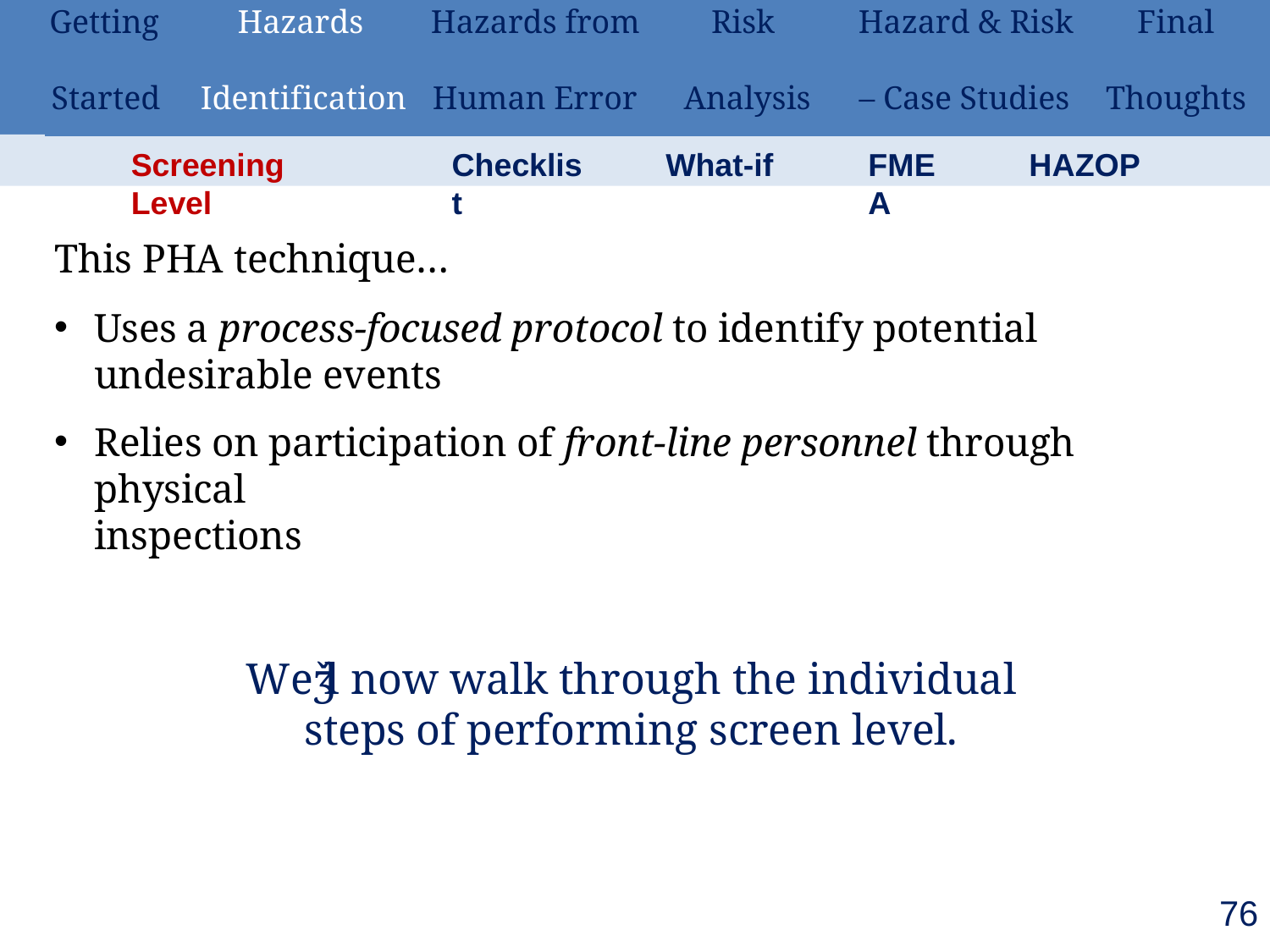

| Getting | Hazards | Hazards from | Risk | Hazard & Risk | Final |
| --- | --- | --- | --- | --- | --- |
| Started | Identification | Human Error | Analysis | – Case Studies | Thoughts |

Screening Level
Checklist
What-if
FMEA
HAZOP
This PHA technique…
Uses a process-focused protocol to identify potential undesirable events
Relies on participation of front-line personnel through physical
inspections

Weǯll now walk through the individual
steps of performing screen level.
76